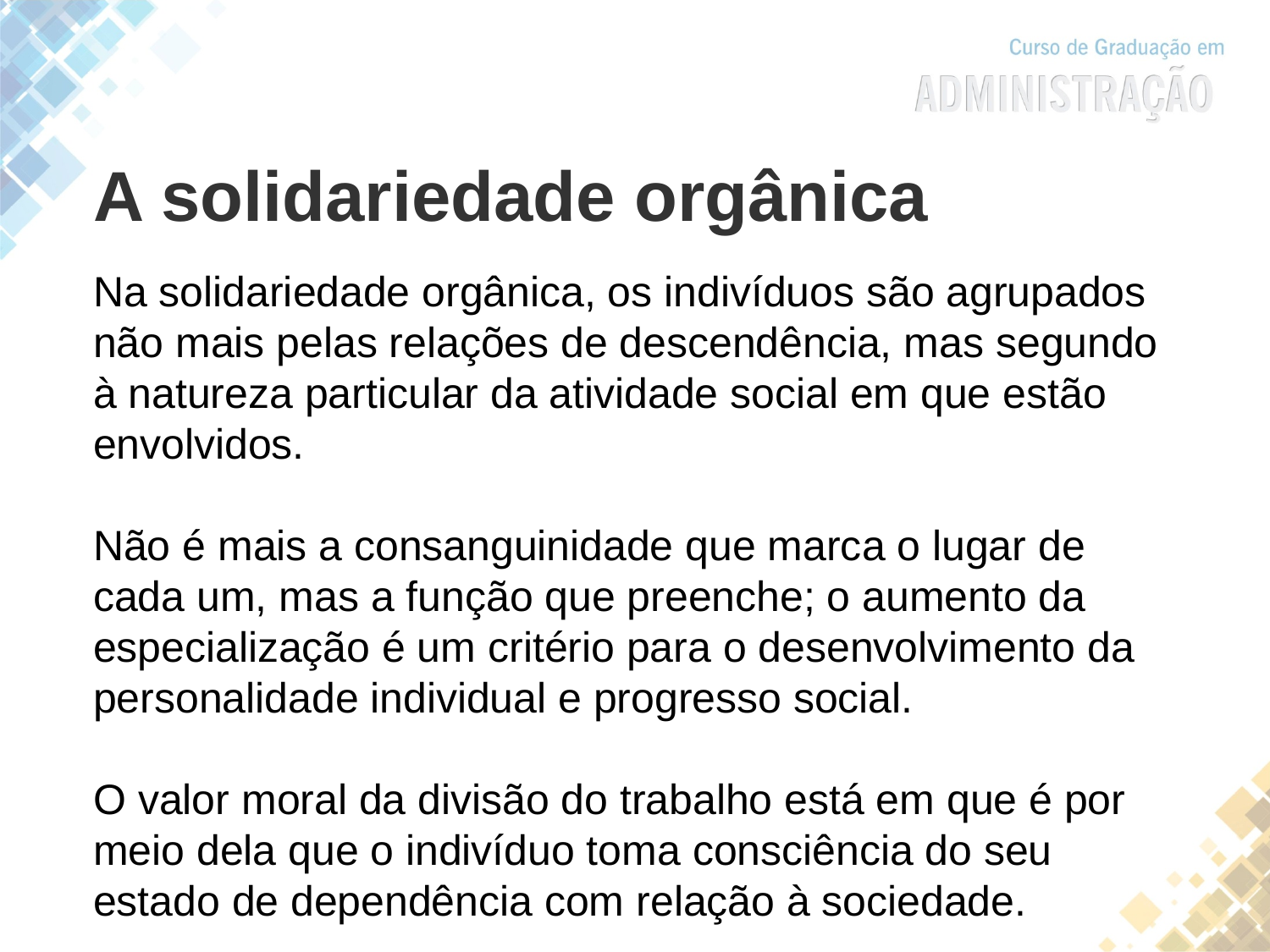

A solidariedade orgânica
Na solidariedade orgânica, os indivíduos são agrupados não mais pelas relações de descendência, mas segundo à natureza particular da atividade social em que estão envolvidos.

Não é mais a consanguinidade que marca o lugar de cada um, mas a função que preenche; o aumento da especialização é um critério para o desenvolvimento da personalidade individual e progresso social.

O valor moral da divisão do trabalho está em que é por meio dela que o indivíduo toma consciência do seu estado de dependência com relação à sociedade.